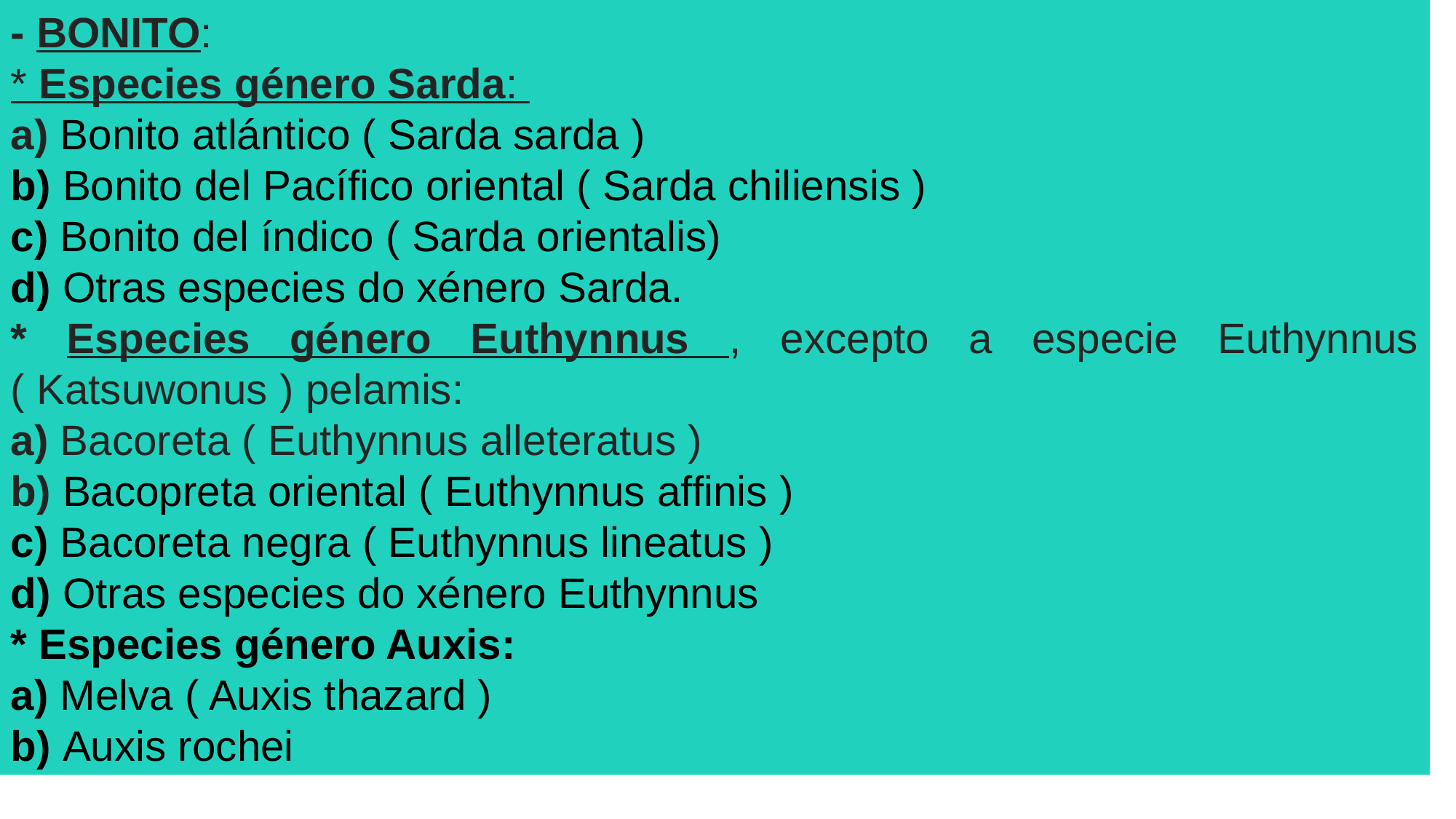

- BONITO:
* Especies género Sarda:
a) Bonito atlántico ( Sarda sarda )
b) Bonito del Pacífico oriental ( Sarda chiliensis )
c) Bonito del índico ( Sarda orientalis)
d) Otras especies do xénero Sarda.
* Especies género Euthynnus , excepto a especie Euthynnus ( Katsuwonus ) pelamis:
a) Bacoreta ( Euthynnus alleteratus )
b) Bacopreta oriental ( Euthynnus affinis )
c) Bacoreta negra ( Euthynnus lineatus )
d) Otras especies do xénero Euthynnus
* Especies género Auxis:
a) Melva ( Auxis thazard )
b) Auxis rochei